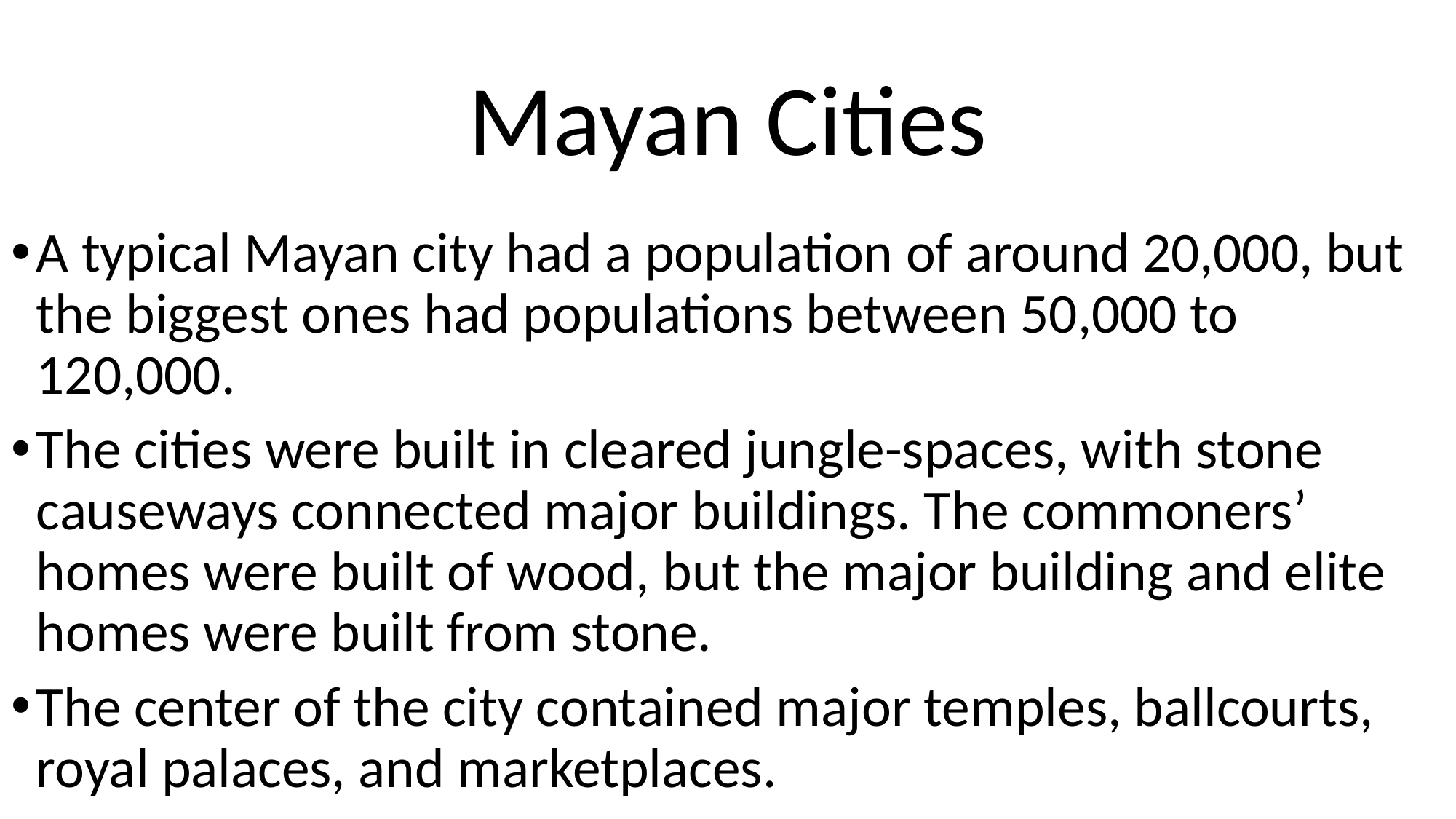

# Mayan Cities
A typical Mayan city had a population of around 20,000, but the biggest ones had populations between 50,000 to 120,000.
The cities were built in cleared jungle-spaces, with stone causeways connected major buildings. The commoners’ homes were built of wood, but the major building and elite homes were built from stone.
The center of the city contained major temples, ballcourts, royal palaces, and marketplaces.